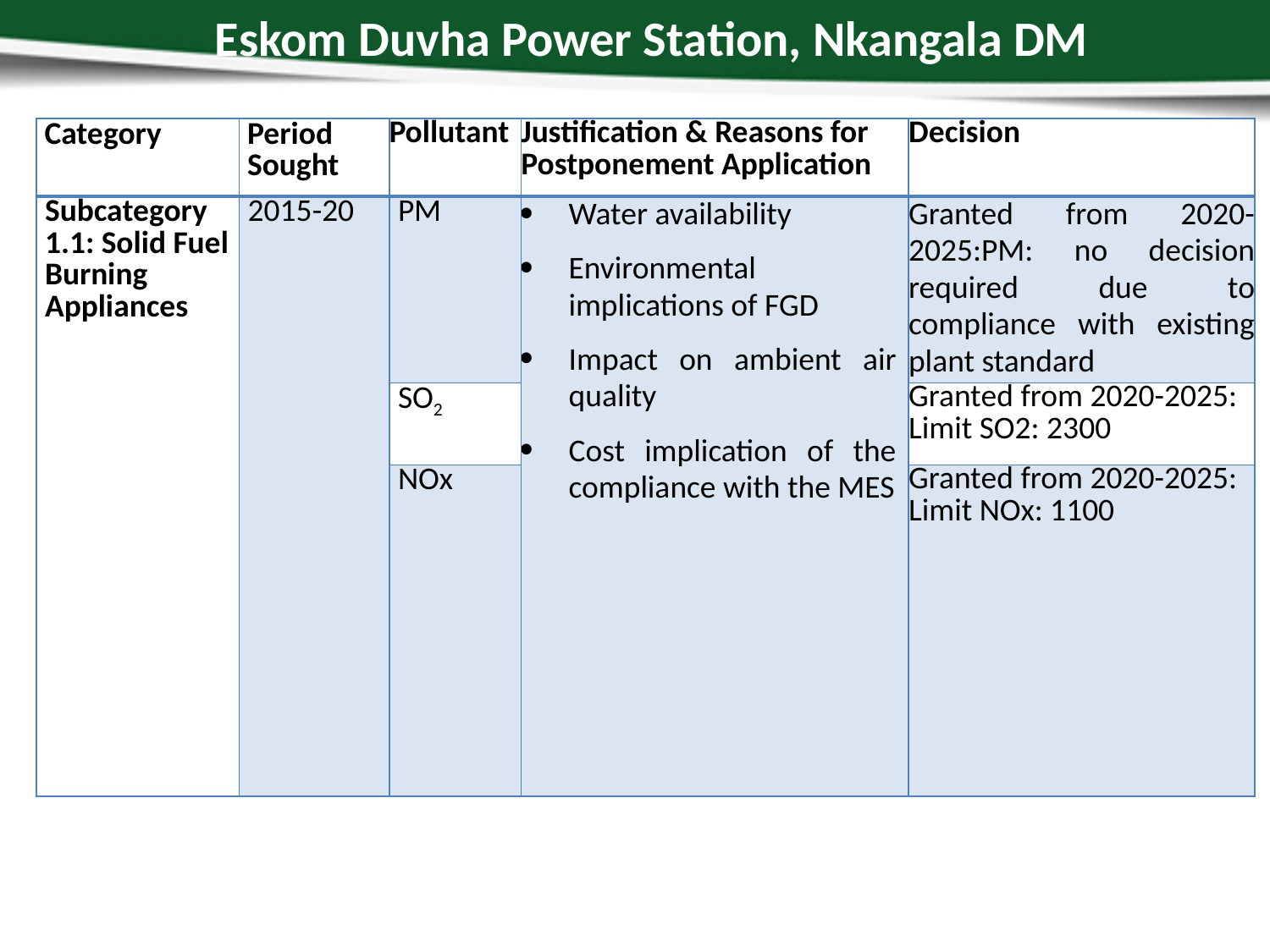

# Eskom Duvha Power Station, Nkangala DM
| Category | Period Sought | Pollutant | Justification & Reasons for Postponement Application | Decision |
| --- | --- | --- | --- | --- |
| Subcategory 1.1: Solid Fuel Burning Appliances | 2015-20 | PM | Water availability Environmental implications of FGD Impact on ambient air quality Cost implication of the compliance with the MES | Granted from 2020-2025:PM: no decision required due to compliance with existing plant standard |
|  |  | SO2 |  | Granted from 2020-2025: Limit SO2: 2300 |
|  |  | NOx |  | Granted from 2020-2025: Limit NOx: 1100 |